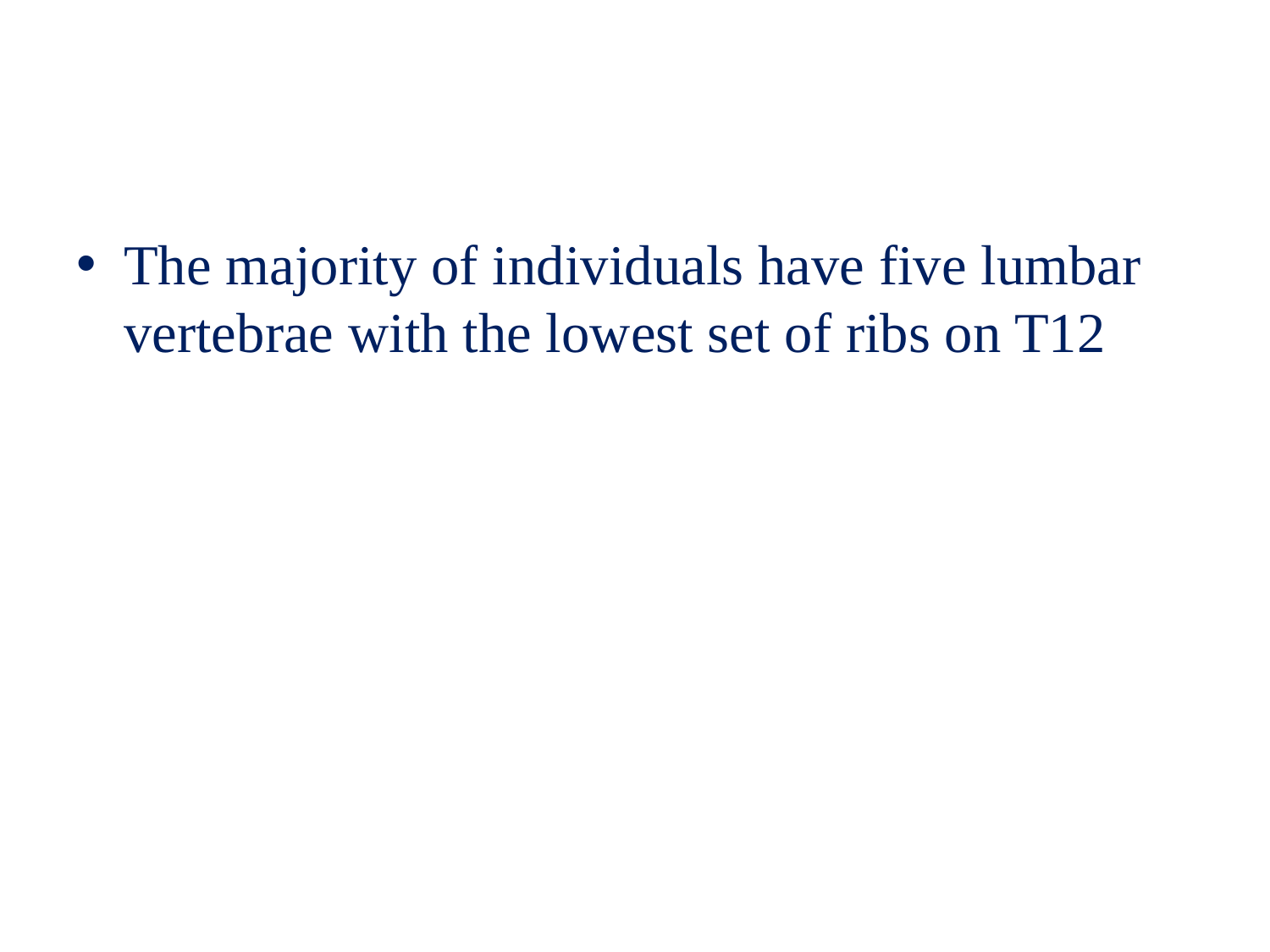

#
The majority of individuals have five lumbar vertebrae with the lowest set of ribs on T12